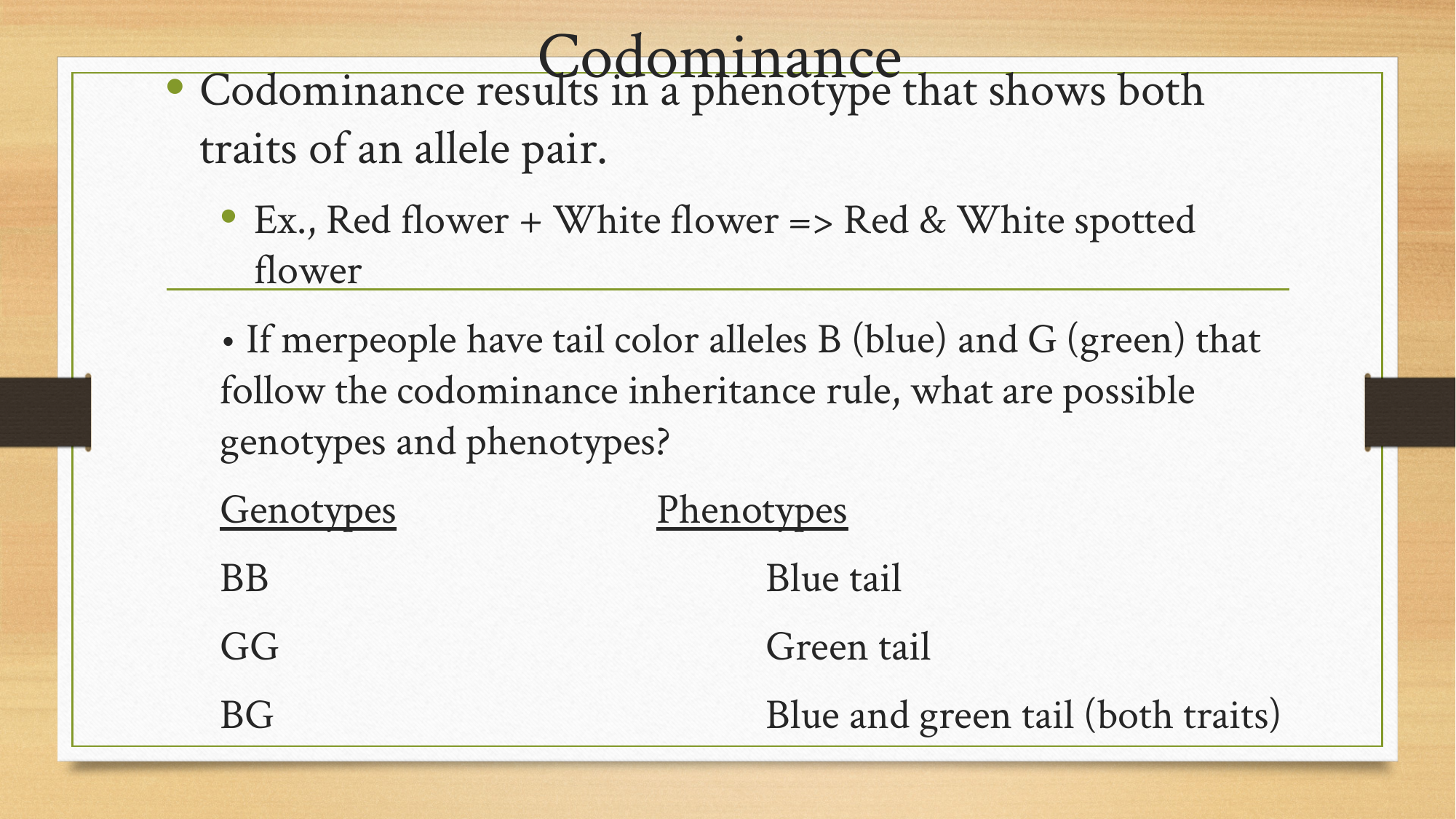

# Codominance
Codominance results in a phenotype that shows both traits of an allele pair.
Ex., Red flower + White flower => Red & White spotted flower
• If merpeople have tail color alleles B (blue) and G (green) that follow the codominance inheritance rule, what are possible genotypes and phenotypes?
Genotypes			Phenotypes
BB					Blue tail
GG					Green tail
BG					Blue and green tail (both traits)